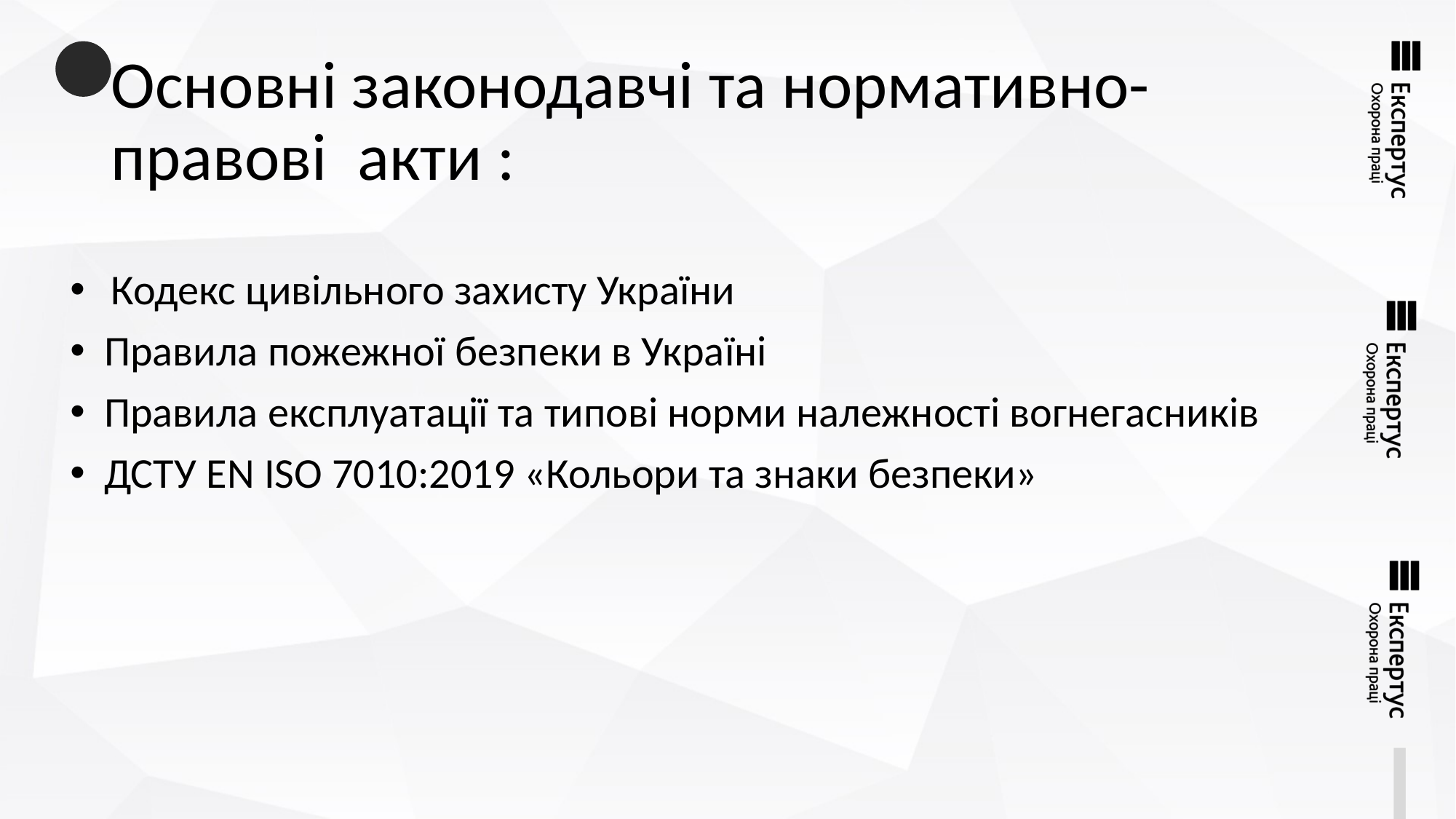

# Основні законодавчі та нормативно-правові  акти :
Кодекс цивільного захисту України
Правила пожежної безпеки в Україні
Правила експлуатації та типові норми належності вогнегасників
ДСТУ EN ISO 7010:2019 «Кольори та знаки безпеки»